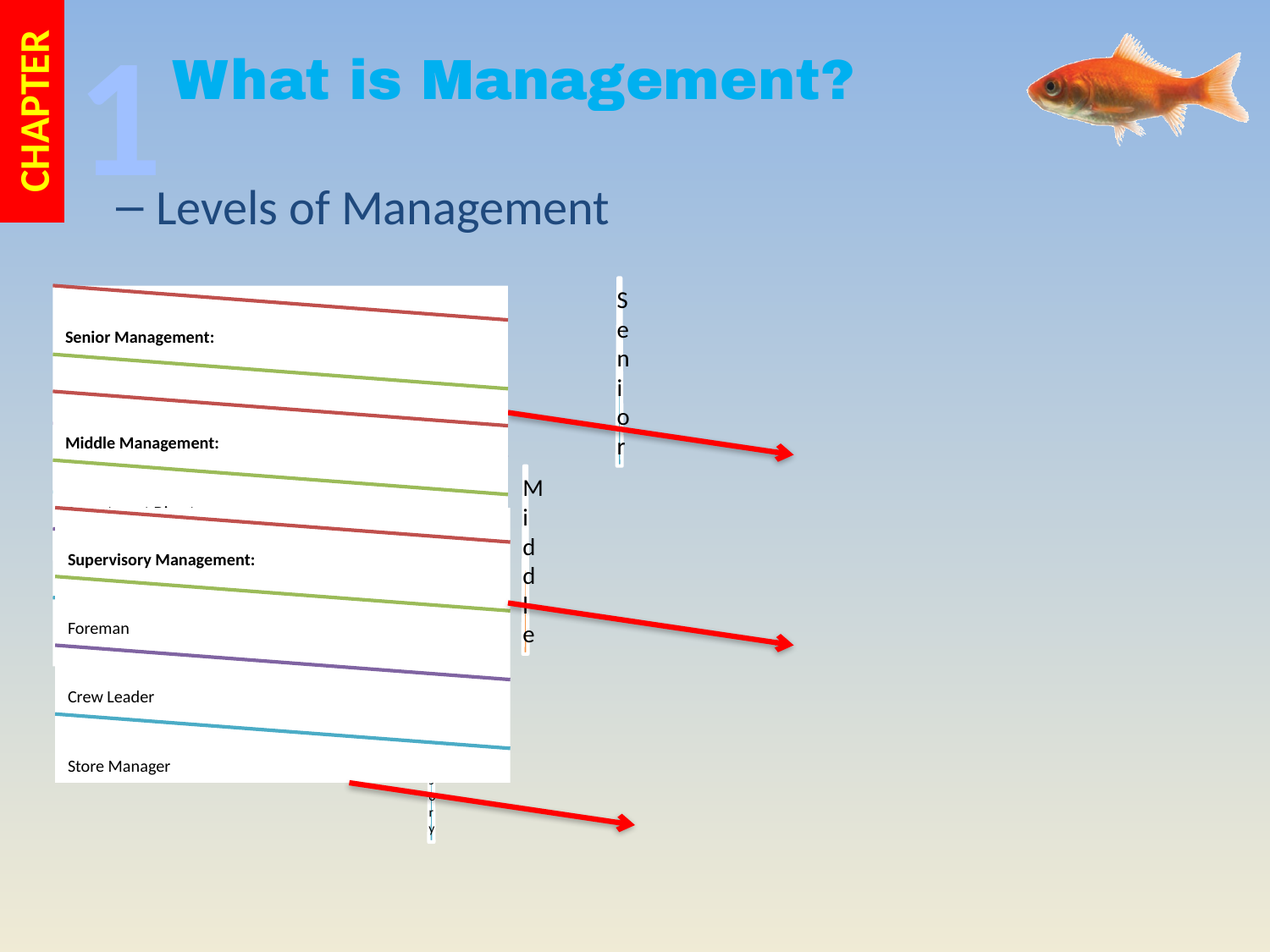

Levels of Management
Senior Management:
Chairman of the Board
Chief Executives (CEO, CFO, COO)
Senior Vice Presidents
Senior
Middle
Supervisory
Middle Management:
Department Directors
Sales Manager
Regional Manager
Supervisory Management:
Foreman
Crew Leader
Store Manager